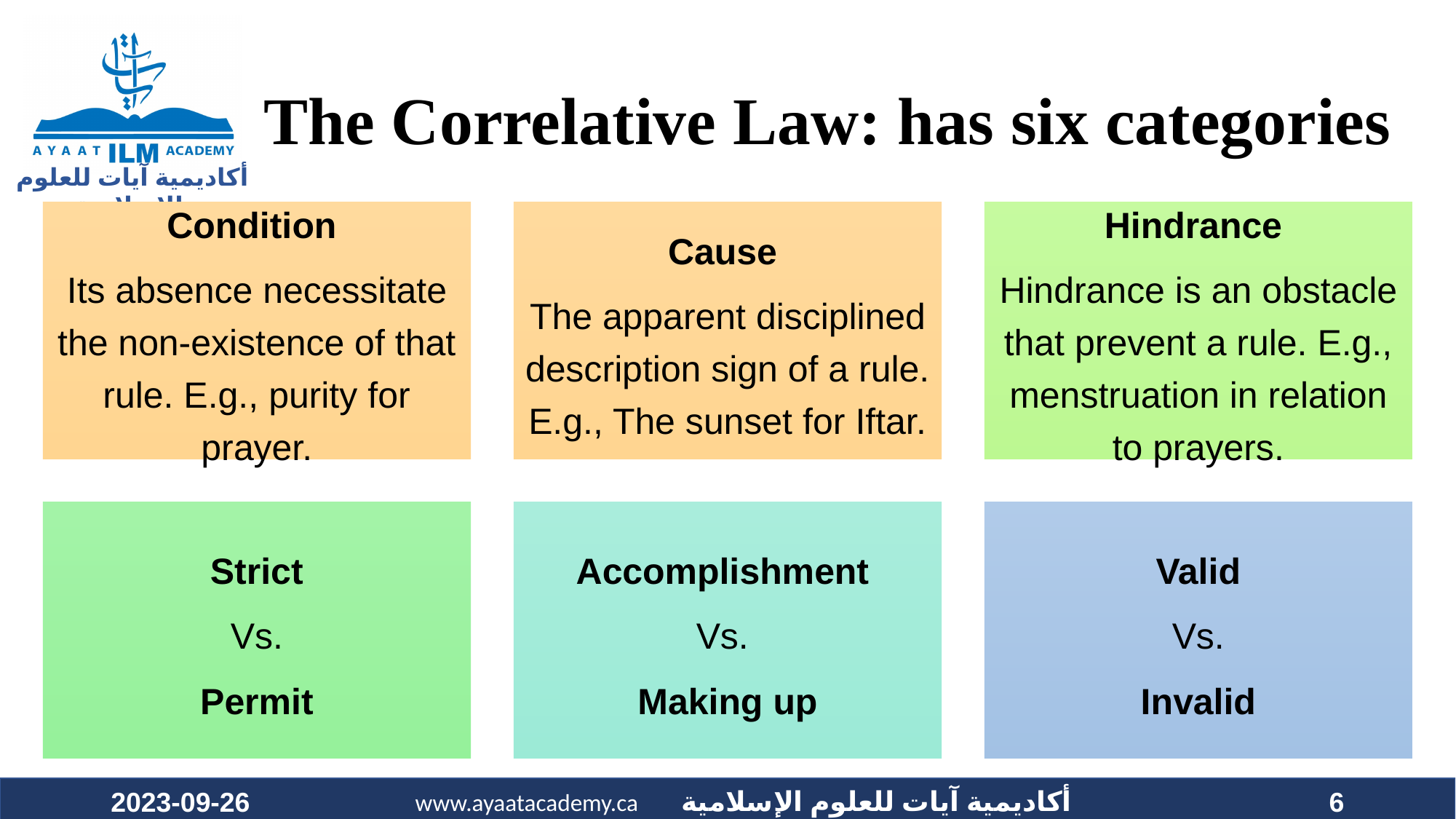

# The Correlative Law: has six categories
Condition
Its absence necessitate the non-existence of that rule. E.g., purity for prayer.
Cause
The apparent disciplined description sign of a rule. E.g., The sunset for Iftar.
Hindrance
Hindrance is an obstacle that prevent a rule. E.g., menstruation in relation to prayers.
Strict
Vs.
Permit
Accomplishment
Vs.
Making up
Valid
Vs.
Invalid
2023-09-26
6